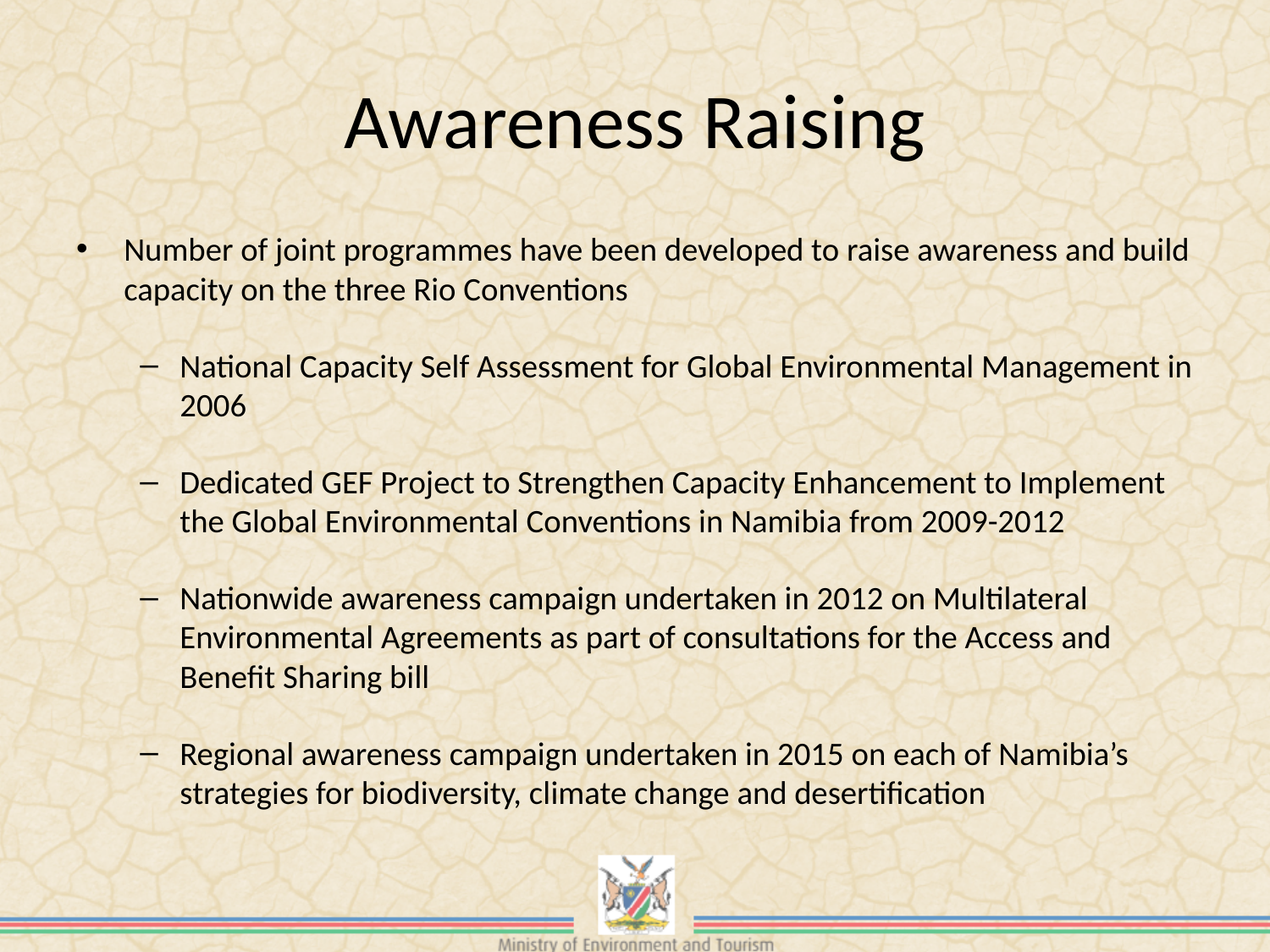

# Awareness Raising
Number of joint programmes have been developed to raise awareness and build capacity on the three Rio Conventions
National Capacity Self Assessment for Global Environmental Management in 2006
Dedicated GEF Project to Strengthen Capacity Enhancement to Implement the Global Environmental Conventions in Namibia from 2009-2012
Nationwide awareness campaign undertaken in 2012 on Multilateral Environmental Agreements as part of consultations for the Access and Benefit Sharing bill
Regional awareness campaign undertaken in 2015 on each of Namibia’s strategies for biodiversity, climate change and desertification